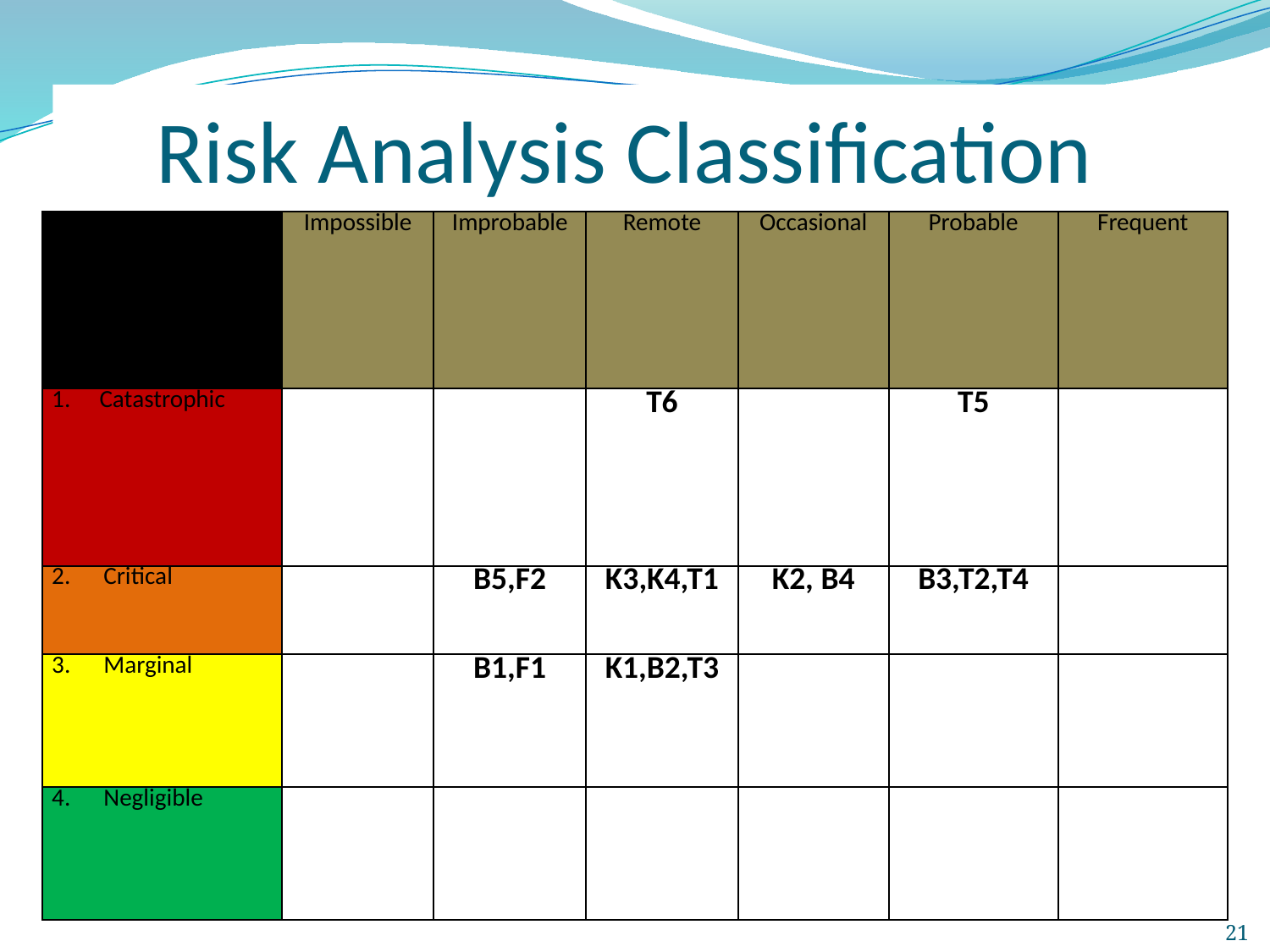

# Risk Analysis Classification
| Severity of consequences | Impossible | Improbable | Remote | Occasional | Probable | Frequent |
| --- | --- | --- | --- | --- | --- | --- |
| Catastrophic |  |  | T6 |  | T5 |  |
| 2. Critical |  | B5,F2 | K3,K4,T1 | K2, B4 | B3,T2,T4 |  |
| 3. Marginal |  | B1,F1 | K1,B2,T3 |  |  |  |
| 4. Negligible |  |  |  |  |  |  |
21